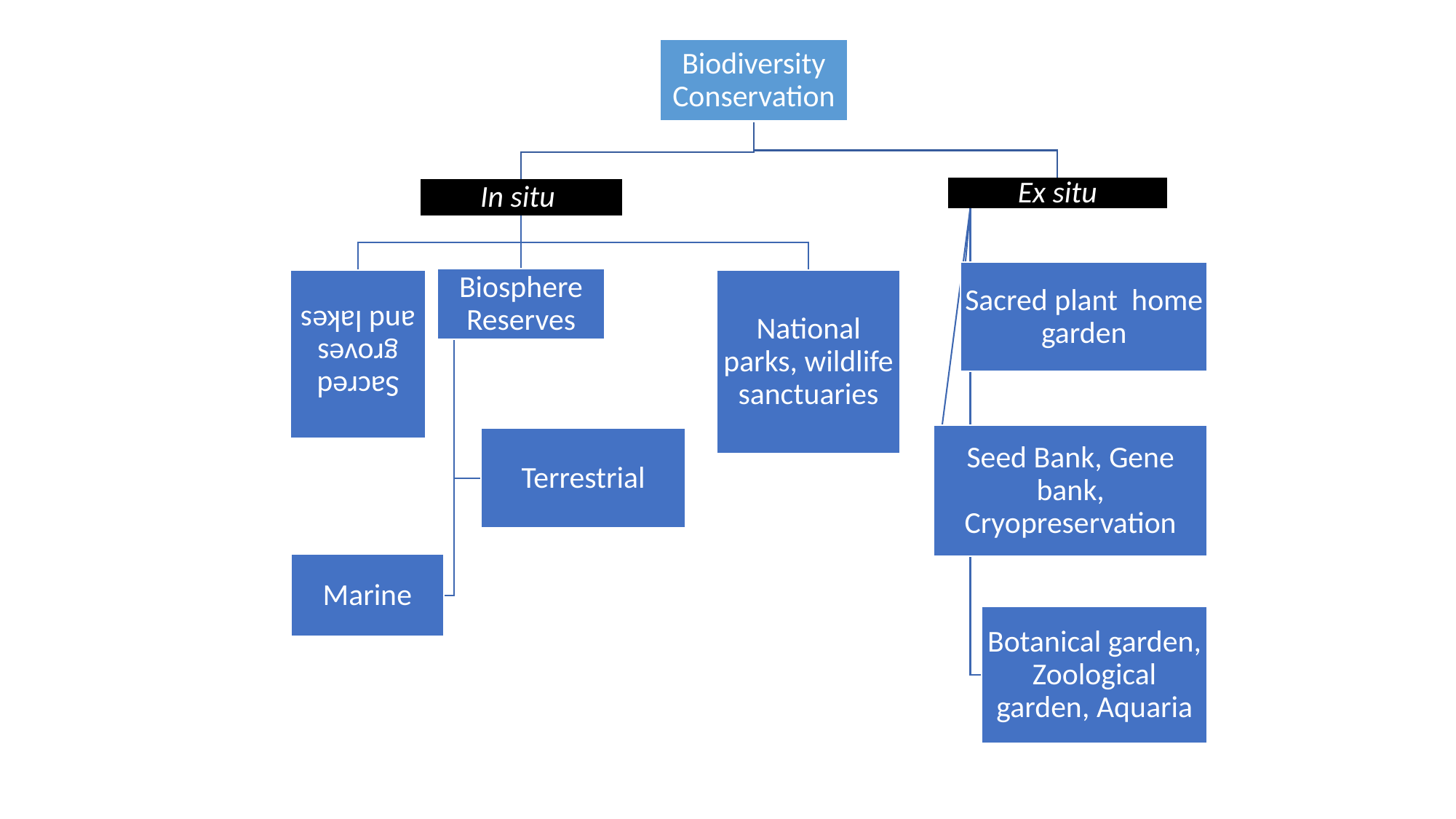

Biodiversity Conservation
In situ
Sacred groves and lakes
Biosphere Reserves
Terrestrial
Marine
National parks, wildlife sanctuaries
Ex situ
Sacred plant  home garden
Seed Bank, Gene bank, Cryopreservation
Botanical garden, Zoological garden, Aquaria